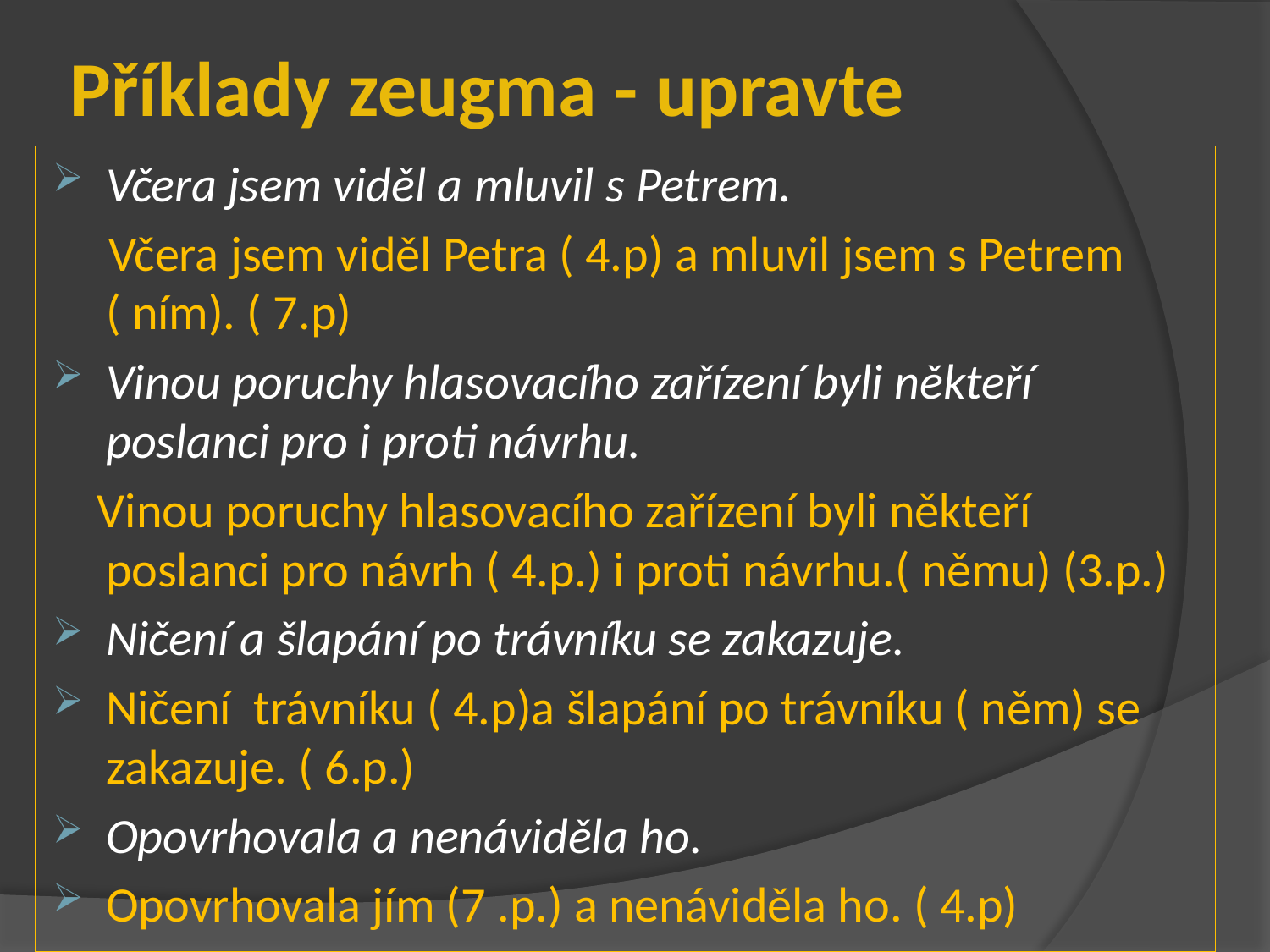

# Příklady zeugma - upravte
Včera jsem viděl a mluvil s Petrem.
     Včera jsem viděl Petra ( 4.p) a mluvil jsem s Petrem      ( ním). ( 7.p)
Vinou poruchy hlasovacího zařízení byli někteří poslanci pro i proti návrhu.
    Vinou poruchy hlasovacího zařízení byli někteří poslanci pro návrh ( 4.p.) i proti návrhu.( němu) (3.p.)
Ničení a šlapání po trávníku se zakazuje.
Ničení  trávníku ( 4.p)a šlapání po trávníku ( něm) se zakazuje. ( 6.p.)
Opovrhovala a nenáviděla ho.
Opovrhovala jím (7 .p.) a nenáviděla ho. ( 4.p)